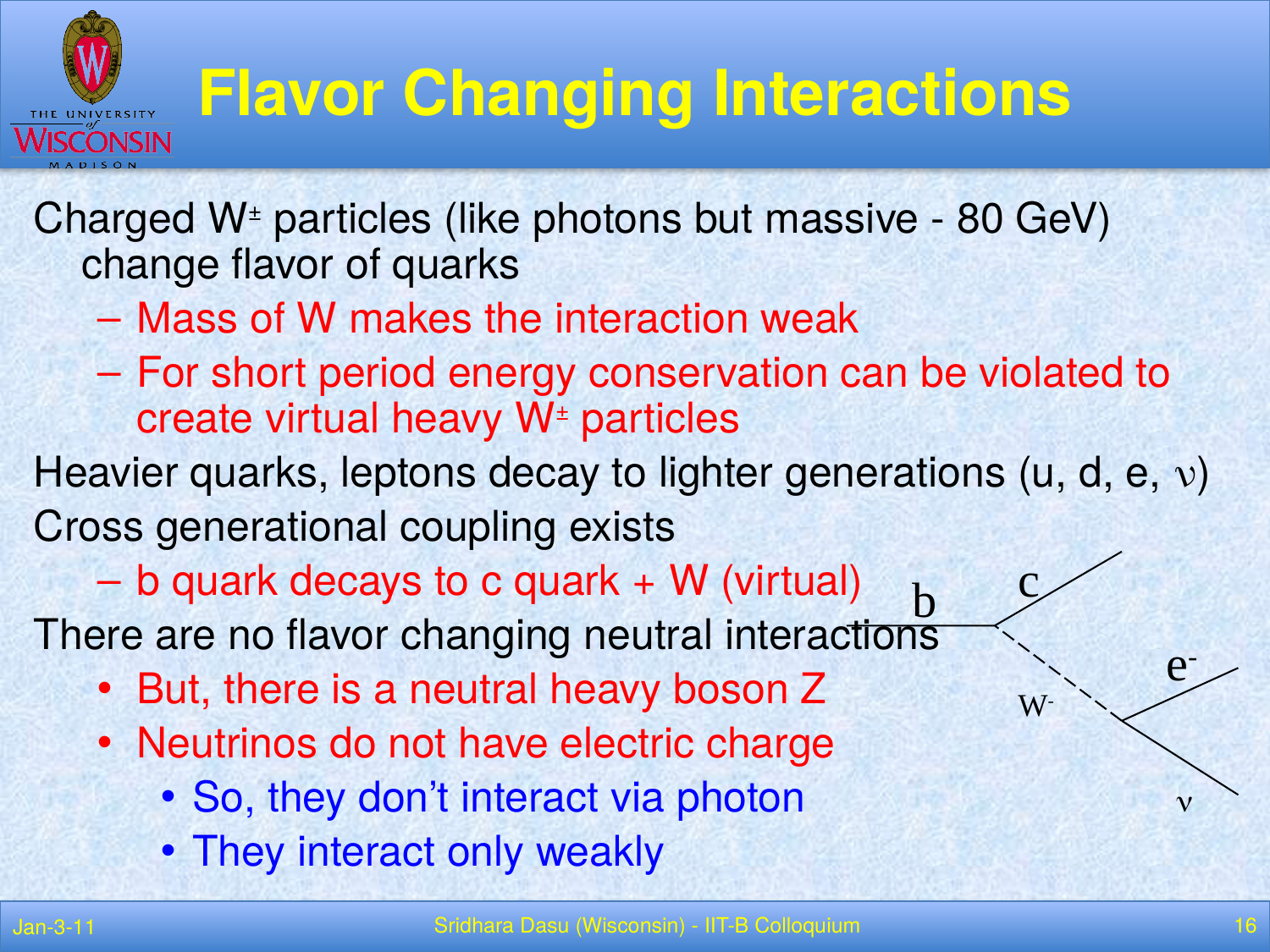

# Flavor Changing Interactions
Charged W± particles (like photons but massive - 80 GeV) change flavor of quarks
Mass of W makes the interaction weak
For short period energy conservation can be violated to create virtual heavy W± particles
Heavier quarks, leptons decay to lighter generations (u, d, e, ν)
Cross generational coupling exists
b quark decays to c quark + W (virtual)
There are no flavor changing neutral interactions
But, there is a neutral heavy boson Z
Neutrinos do not have electric charge
So, they don’t interact via photon
They interact only weakly
c

b

W-
e-

ν
Jan-3-11
Sridhara Dasu (Wisconsin) - IIT-B Colloquium
16